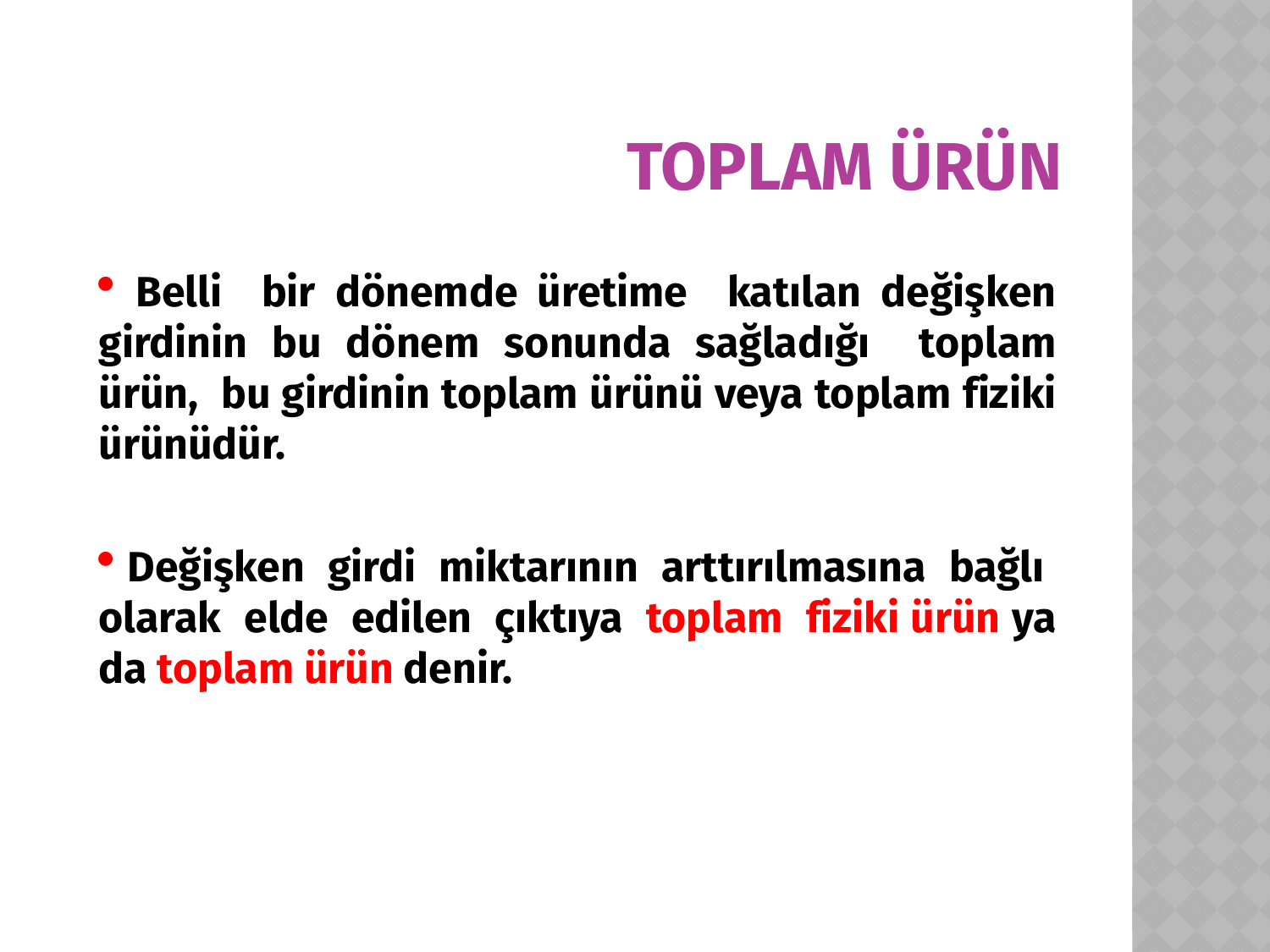

# Toplam Ürün
 Belli  bir dönemde üretime  katılan değişken girdinin bu dönem sonunda sağladığı  toplam ürün,  bu girdinin toplam ürünü veya toplam fiziki ürünüdür.

 Değişken  girdi  miktarının  arttırılmasına  bağlı  olarak  elde  edilen  çıktıya  toplam  fiziki ürün ya da toplam ürün denir.